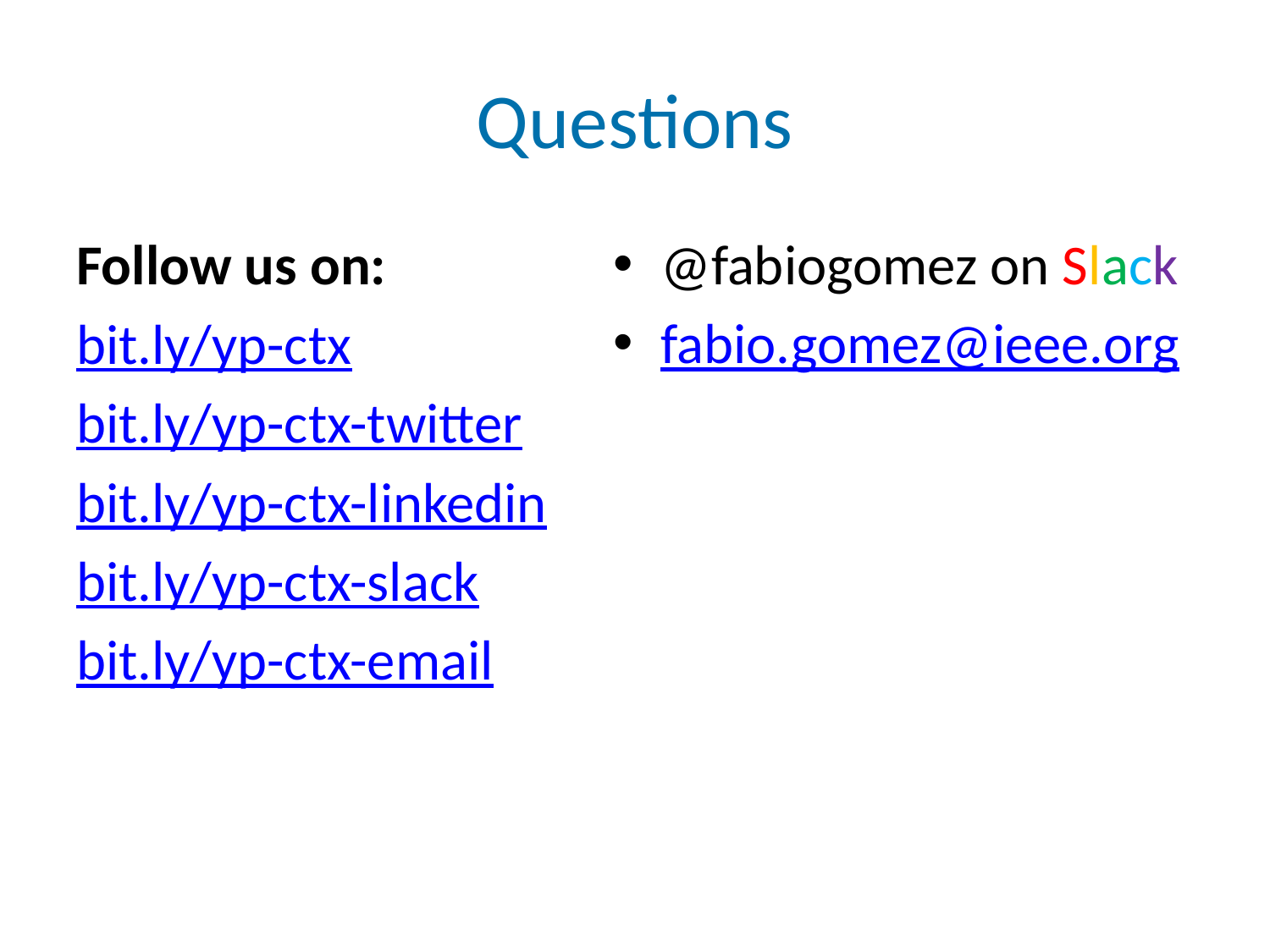

# Questions
Follow us on:
bit.ly/yp-ctx
bit.ly/yp-ctx-twitter
bit.ly/yp-ctx-linkedin
bit.ly/yp-ctx-slack
bit.ly/yp-ctx-email

@fabiogomez on Slack
fabio.gomez@ieee.org